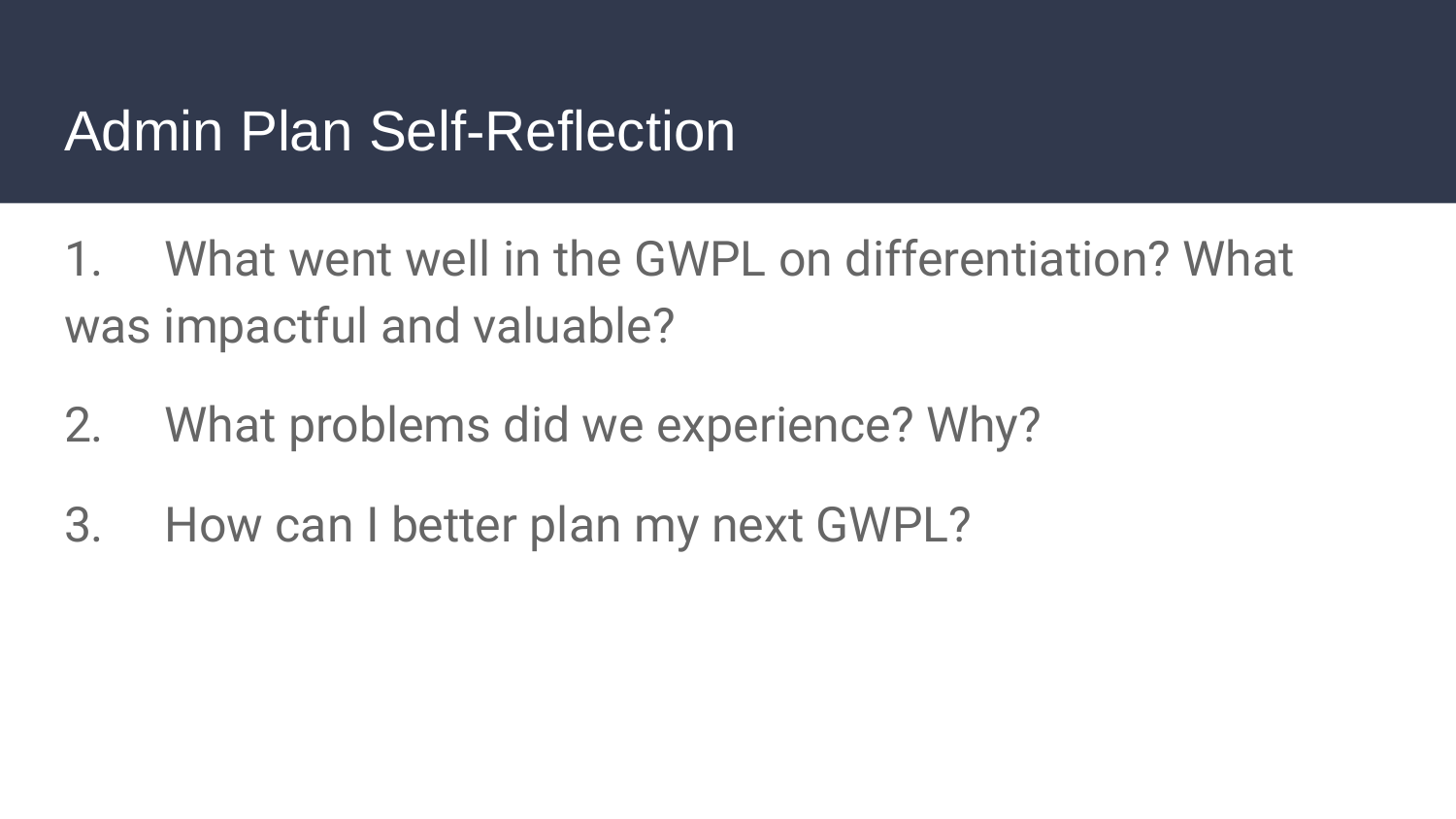

# Admin Plan Self-Reflection
1.     What went well in the GWPL on differentiation? What was impactful and valuable?
2.     What problems did we experience? Why?
3.     How can I better plan my next GWPL?